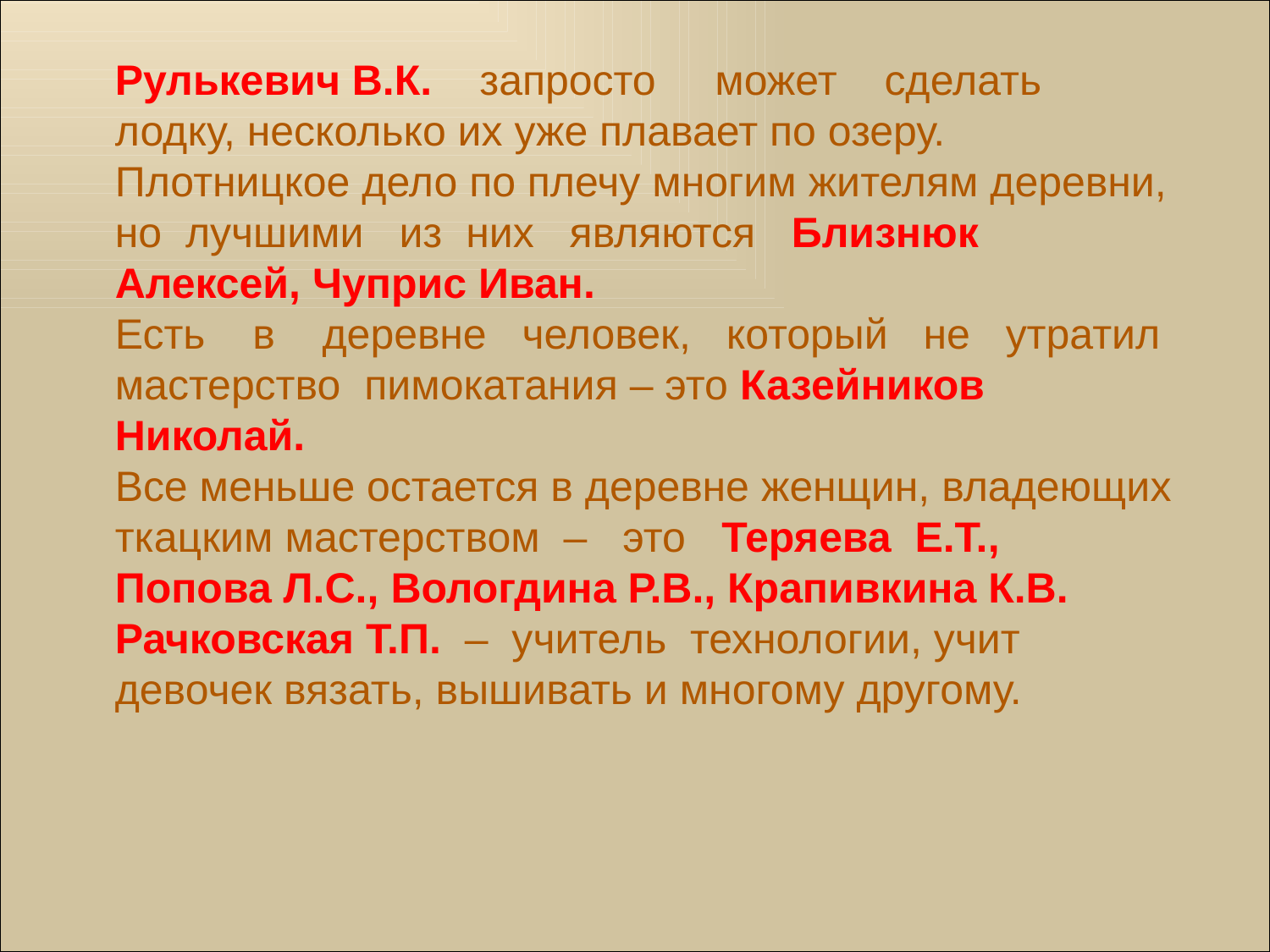

Рулькевич В.К.    запросто     может    сделать   лодку, несколько их уже плавает по озеру.
	Плотницкое дело по плечу многим жителям деревни, но  лучшими   из  них   являются   Близнюк   Алексей, Чуприс Иван.
	Есть    в    деревне   человек,   который   не   утратил мастерство  пимокатания – это Казейников Николай.
	Все меньше остается в деревне женщин, владеющих ткацким мастерством  –   это   Теряева  Е.Т.,   Попова Л.С., Вологдина Р.В., Крапивкина К.В.
	Рачковская Т.П.  –  учитель  технологии, учит девочек вязать, вышивать и многому другому.